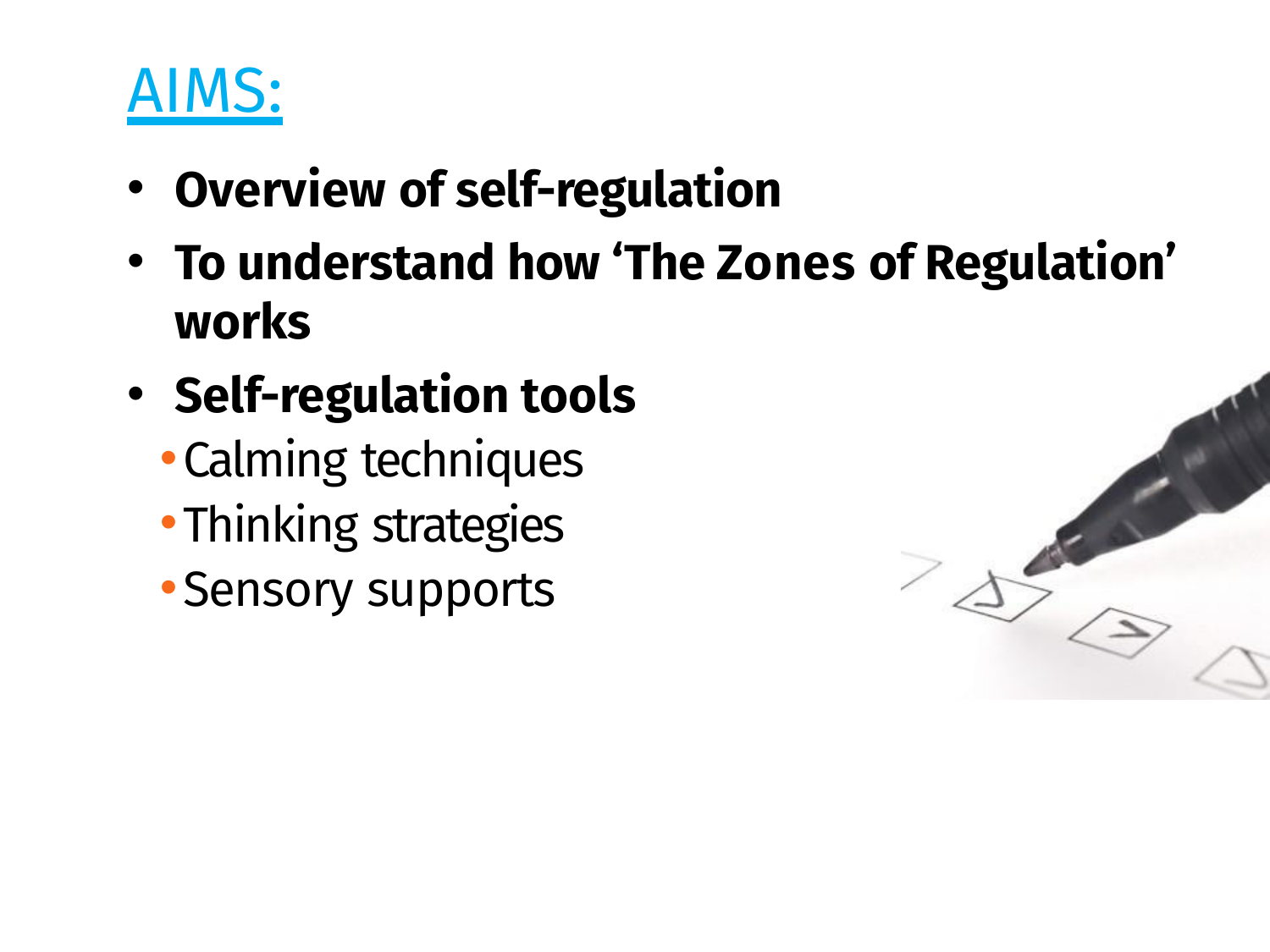

# AIMS:
Overview of self-regulation
To understand how ‘The Zones of Regulation’  works
Self-regulation tools
Calming techniques
Thinking strategies
Sensory supports